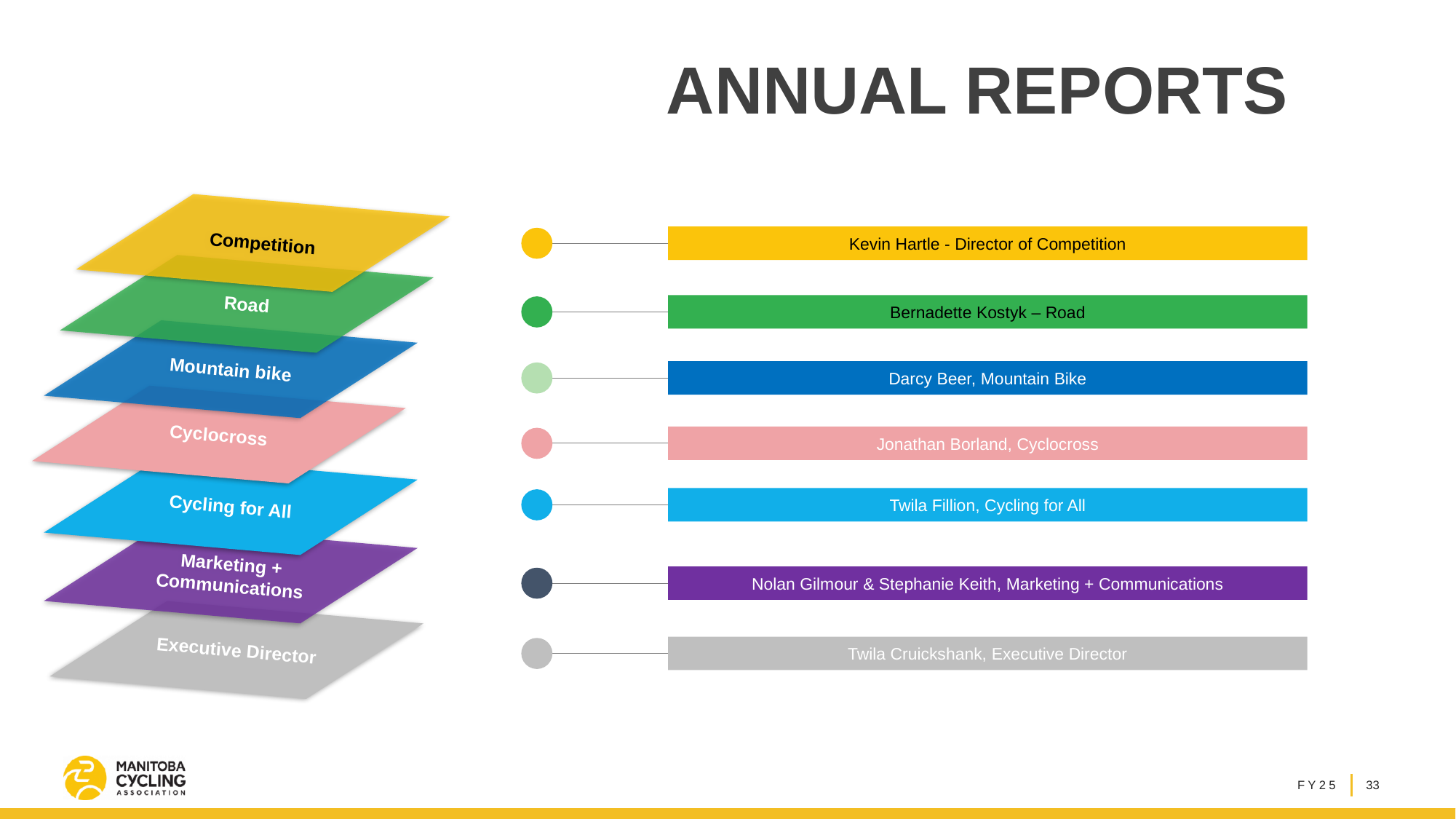

# ANNUAL REPORTS
Competition
Kevin Hartle - Director of Competition

Road
Bernadette Kostyk – Road

Mountain bike

Darcy Beer, Mountain Bike

Cyclocross

Jonathan Borland, Cyclocross

Cycling for All
Twila Fillion, Cycling for All

Marketing + Communications
Nolan Gilmour & Stephanie Keith, Marketing + Communications

Executive Director
Twila Cruickshank, Executive Director